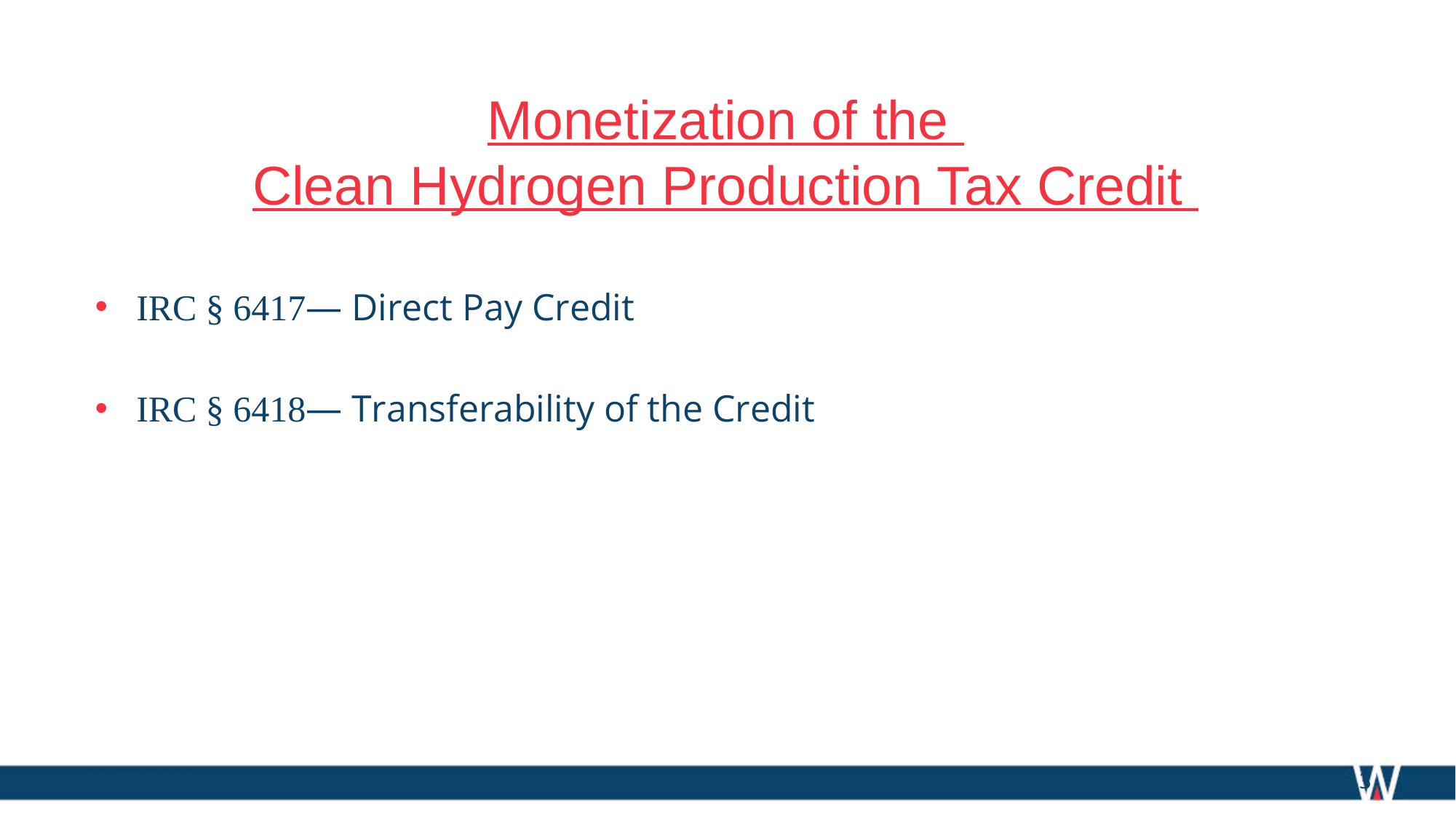

# Monetization of the Clean Hydrogen Production Tax Credit

IRC § 6417— Direct Pay Credit

IRC § 6418— Transferability of the Credit
12/27/2022
13